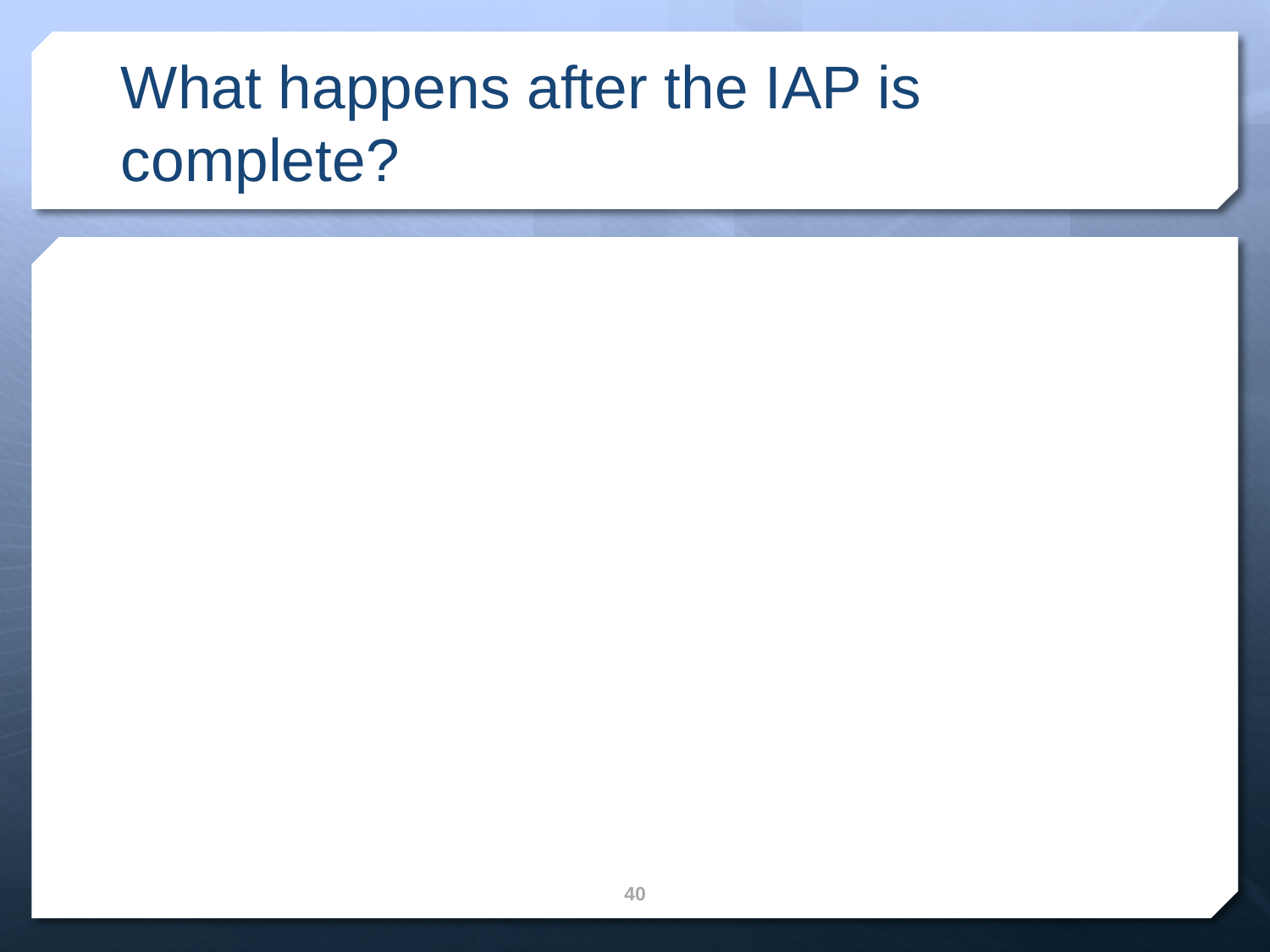

# What happens after the IAP is complete?

40